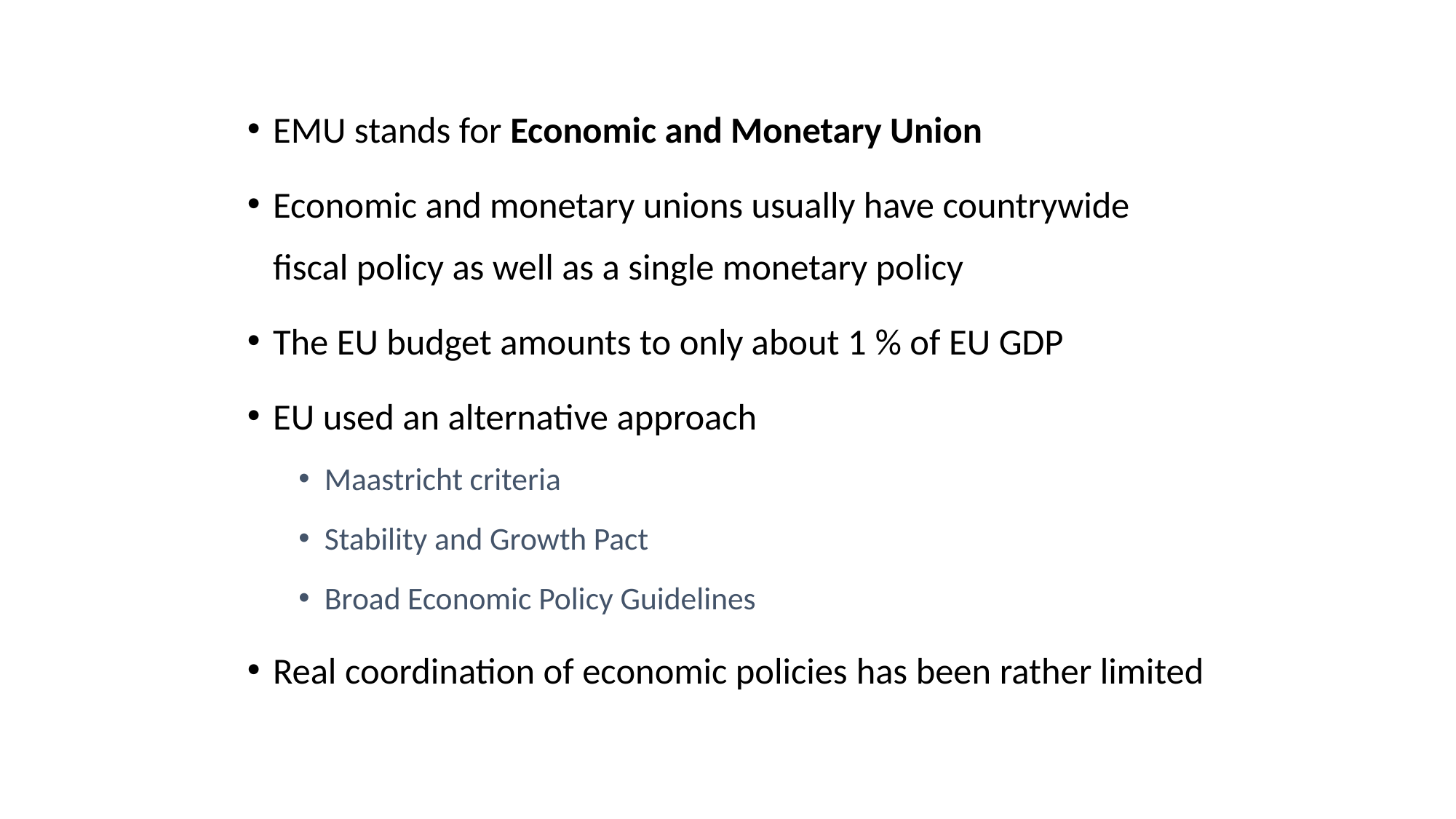

EMU stands for Economic and Monetary Union
Economic and monetary unions usually have countrywide fiscal policy as well as a single monetary policy
The EU budget amounts to only about 1 % of EU GDP
EU used an alternative approach
Maastricht criteria
Stability and Growth Pact
Broad Economic Policy Guidelines
Real coordination of economic policies has been rather limited